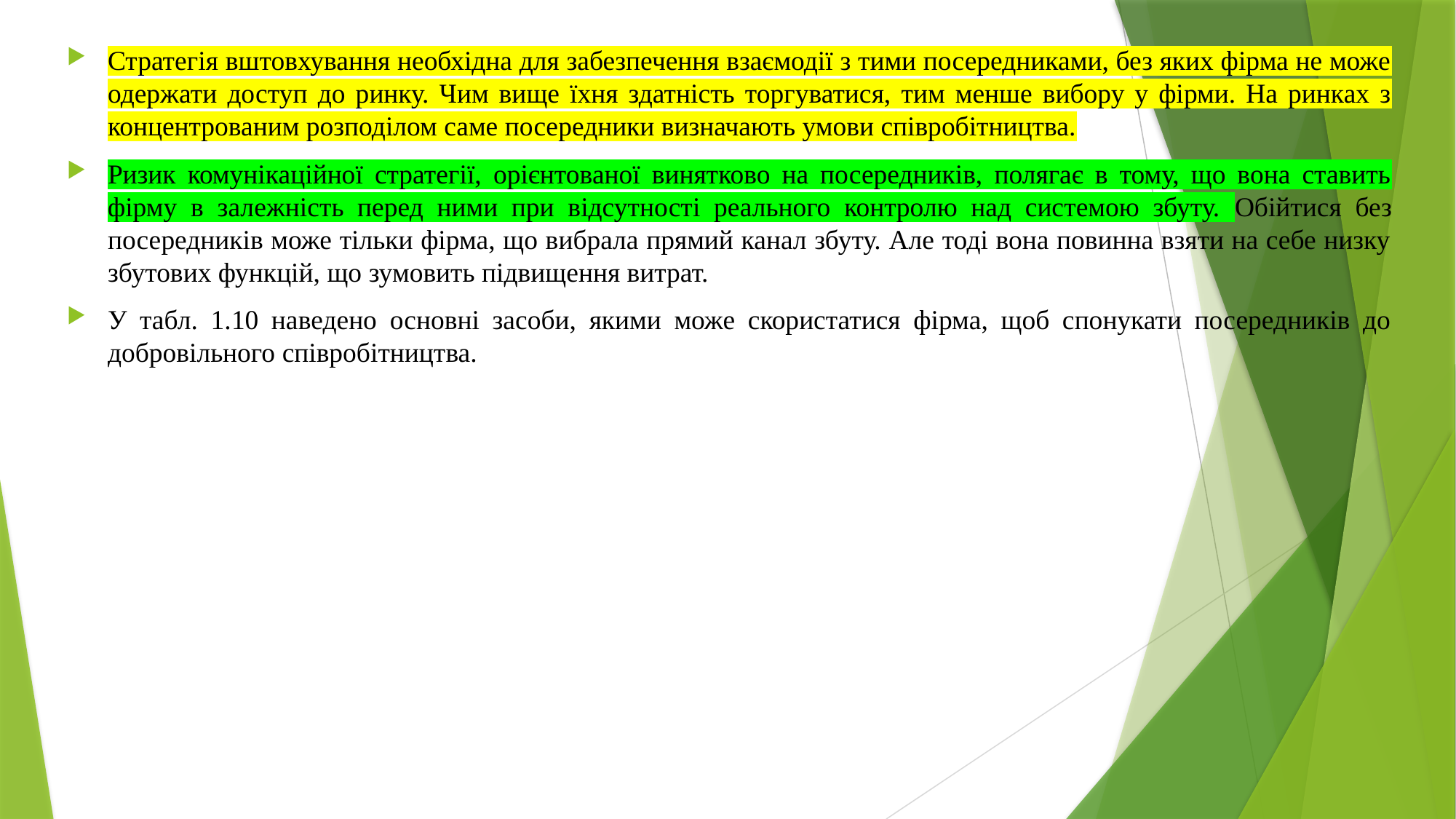

Стратегія вштовхування необхідна для забезпечення взаємодії з тими посередниками, без яких фірма не може одержати доступ до ринку. Чим вище їхня здатність торгуватися, тим менше вибору у фірми. На ринках з концентрованим розподілом саме посередники визначають умови співробітництва.
Ризик комунікаційної стратегії, орієнтованої винятково на посередників, полягає в тому, що вона ставить фірму в залежність перед ними при відсутності реального контролю над системою збуту. Обійтися без посередників може тільки фірма, що вибрала прямий канал збуту. Але тоді вона повинна взяти на себе низку збутових функцій, що зумовить підвищення витрат.
У табл. 1.10 наведено основні засоби, якими може скористатися фірма, щоб спонукати посередників до добровільного співробітництва.